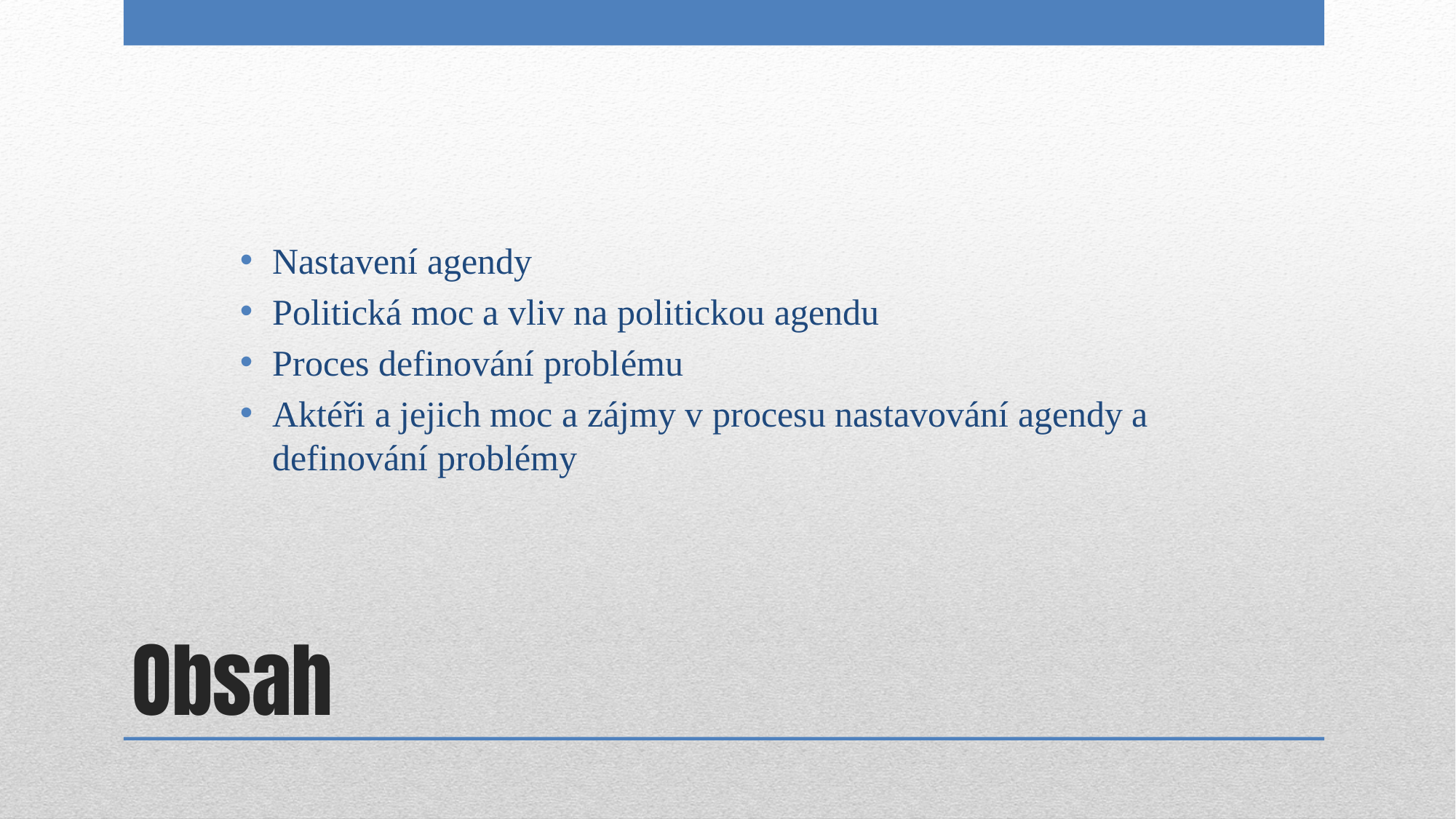

Nastavení agendy
Politická moc a vliv na politickou agendu
Proces definování problému
Aktéři a jejich moc a zájmy v procesu nastavování agendy a definování problémy
# Obsah